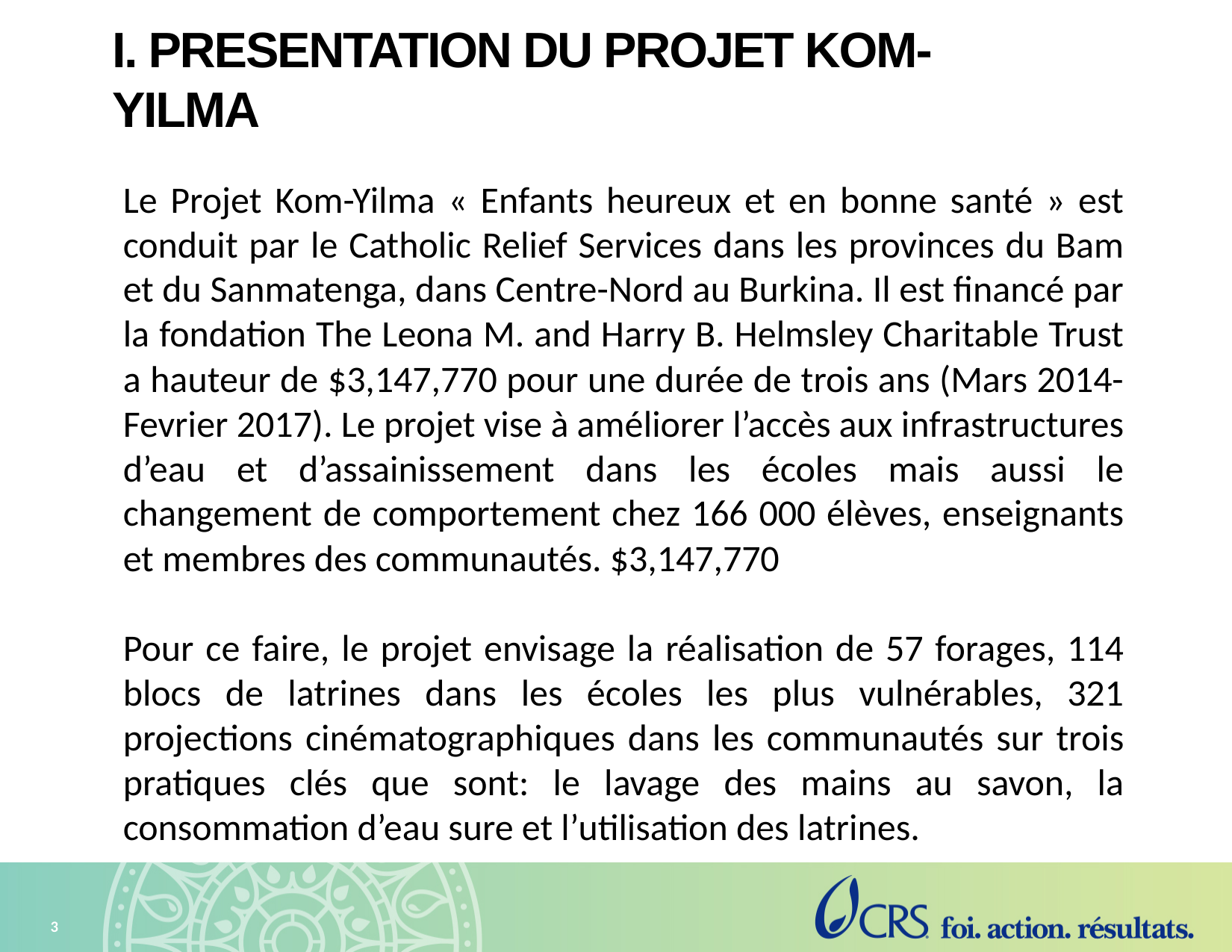

# I. PRESENTATION DU PROJET KOM-YILMA
Le Projet Kom-Yilma « Enfants heureux et en bonne santé » est conduit par le Catholic Relief Services dans les provinces du Bam et du Sanmatenga, dans Centre-Nord au Burkina. Il est financé par la fondation The Leona M. and Harry B. Helmsley Charitable Trust a hauteur de $3,147,770 pour une durée de trois ans (Mars 2014-Fevrier 2017). Le projet vise à améliorer l’accès aux infrastructures d’eau et d’assainissement dans les écoles mais aussi le changement de comportement chez 166 000 élèves, enseignants et membres des communautés. $3,147,770

Pour ce faire, le projet envisage la réalisation de 57 forages, 114 blocs de latrines dans les écoles les plus vulnérables, 321 projections cinématographiques dans les communautés sur trois pratiques clés que sont: le lavage des mains au savon, la consommation d’eau sure et l’utilisation des latrines.

3